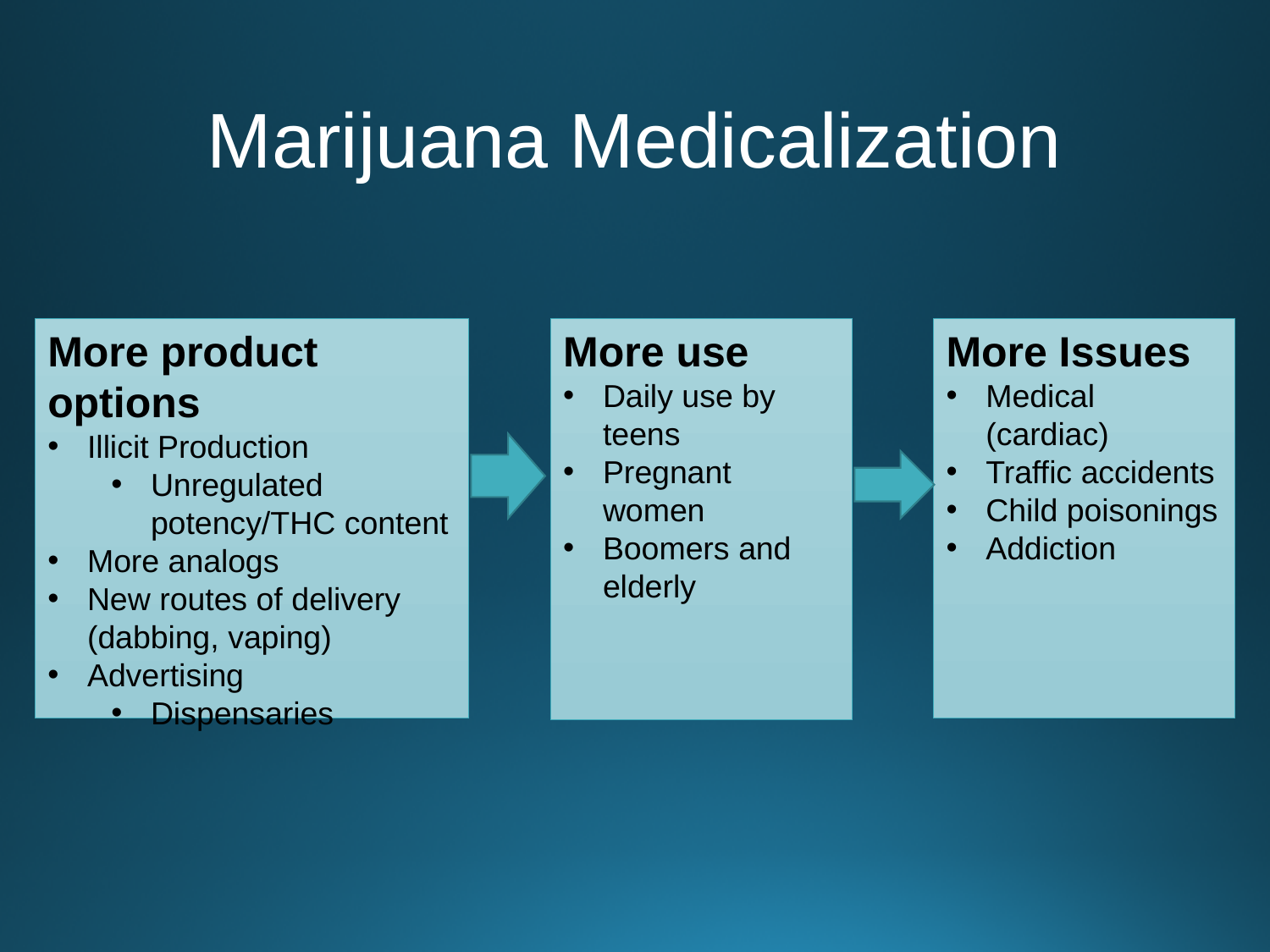

# Marijuana Medicalization
More Issues
Medical (cardiac)
Traffic accidents
Child poisonings
Addiction
More product options
Illicit Production
Unregulated potency/THC content
More analogs
New routes of delivery (dabbing, vaping)
Advertising
Dispensaries

More use
Daily use by teens
Pregnant women
Boomers and elderly